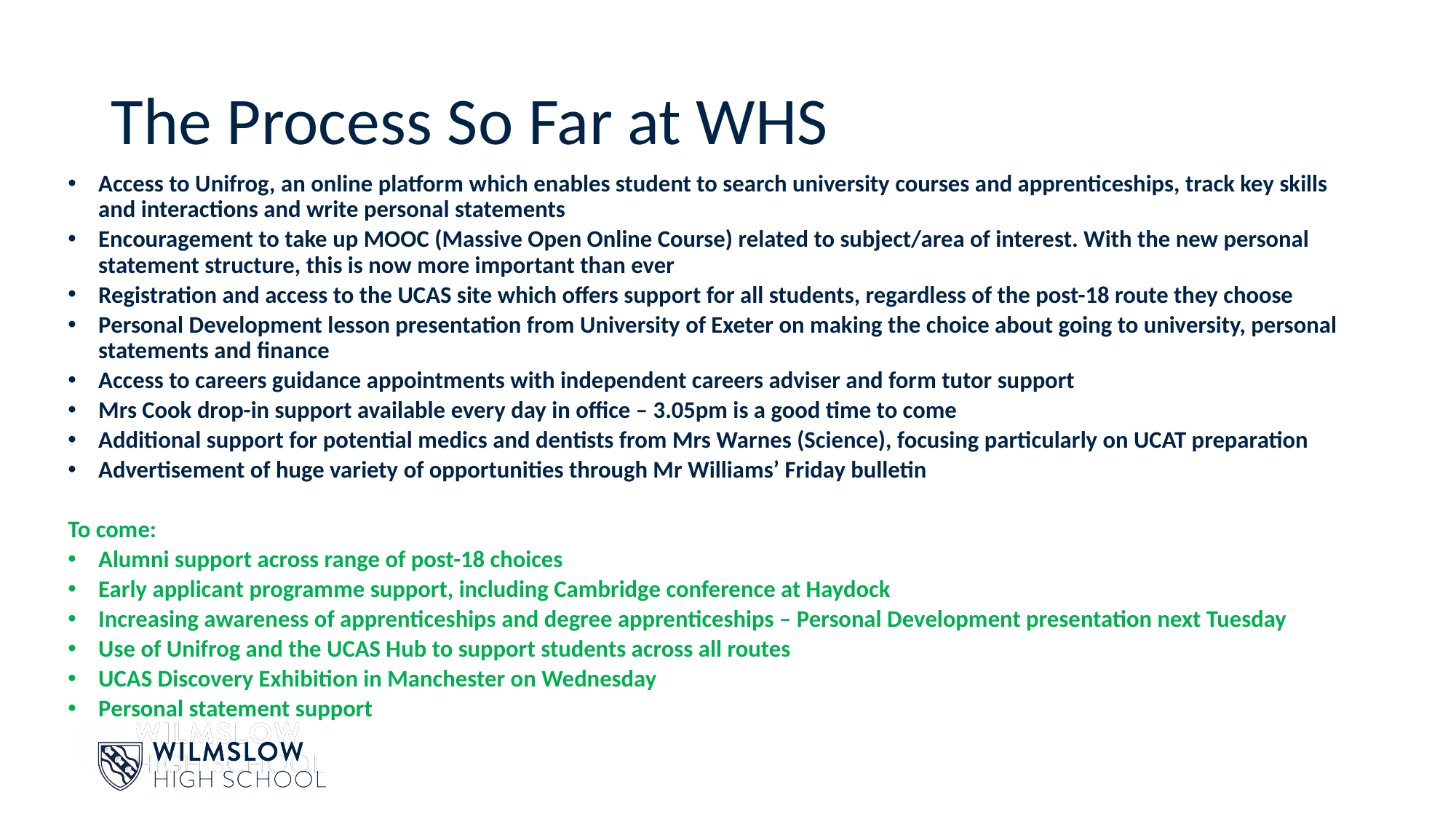

# The Process So Far at WHS
Access to Unifrog, an online platform which enables student to search university courses and apprenticeships, track key skills and interactions and write personal statements
Encouragement to take up MOOC (Massive Open Online Course) related to subject/area of interest. With the new personal statement structure, this is now more important than ever
Registration and access to the UCAS site which offers support for all students, regardless of the post-18 route they choose
Personal Development lesson presentation from University of Exeter on making the choice about going to university, personal statements and finance
Access to careers guidance appointments with independent careers adviser and form tutor support
Mrs Cook drop-in support available every day in office – 3.05pm is a good time to come
Additional support for potential medics and dentists from Mrs Warnes (Science), focusing particularly on UCAT preparation
Advertisement of huge variety of opportunities through Mr Williams’ Friday bulletin

To come:
Alumni support across range of post-18 choices
Early applicant programme support, including Cambridge conference at Haydock
Increasing awareness of apprenticeships and degree apprenticeships – Personal Development presentation next Tuesday
Use of Unifrog and the UCAS Hub to support students across all routes
UCAS Discovery Exhibition in Manchester on Wednesday
Personal statement support